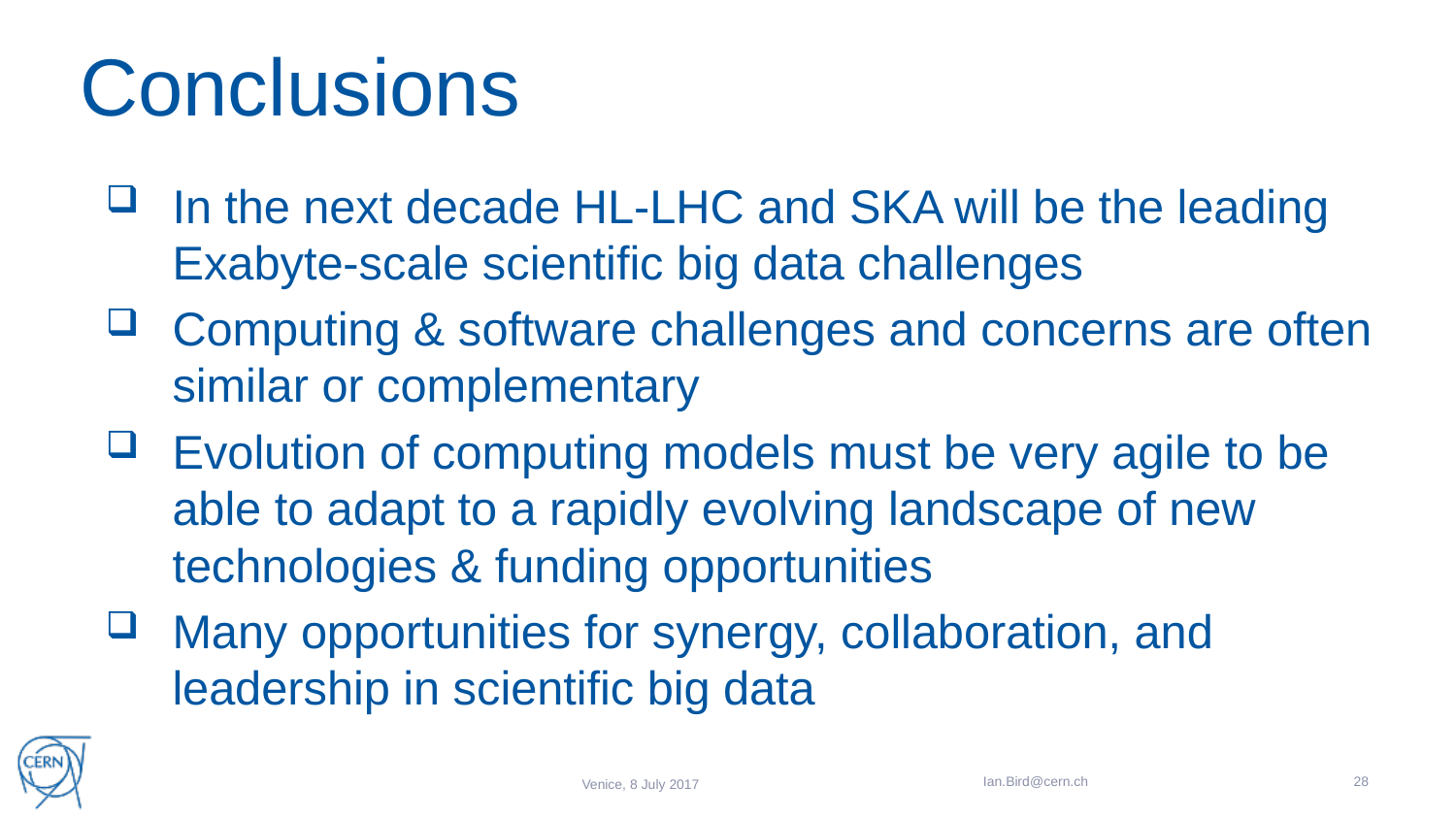

# Conclusions
In the next decade HL-LHC and SKA will be the leading Exabyte-scale scientific big data challenges
Computing & software challenges and concerns are often similar or complementary
Evolution of computing models must be very agile to be able to adapt to a rapidly evolving landscape of new technologies & funding opportunities
Many opportunities for synergy, collaboration, and leadership in scientific big data
Ian.Bird@cern.ch
28
Venice, 8 July 2017